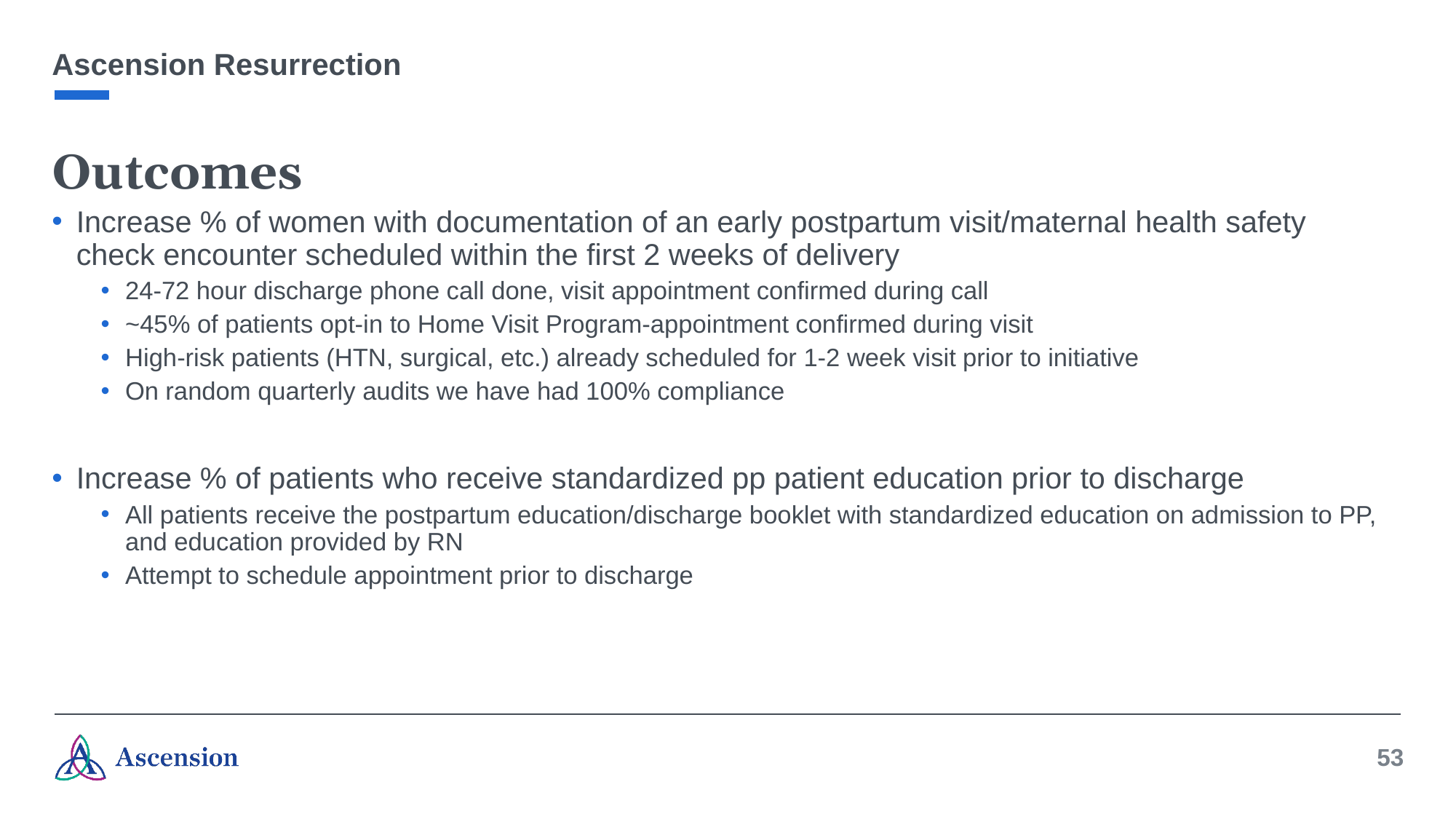

Ascension Resurrection
# Outcomes
Increase % of women with documentation of an early postpartum visit/maternal health safety check encounter scheduled within the first 2 weeks of delivery
24-72 hour discharge phone call done, visit appointment confirmed during call
~45% of patients opt-in to Home Visit Program-appointment confirmed during visit
High-risk patients (HTN, surgical, etc.) already scheduled for 1-2 week visit prior to initiative
On random quarterly audits we have had 100% compliance

Increase % of patients who receive standardized pp patient education prior to discharge
All patients receive the postpartum education/discharge booklet with standardized education on admission to PP, and education provided by RN
Attempt to schedule appointment prior to discharge